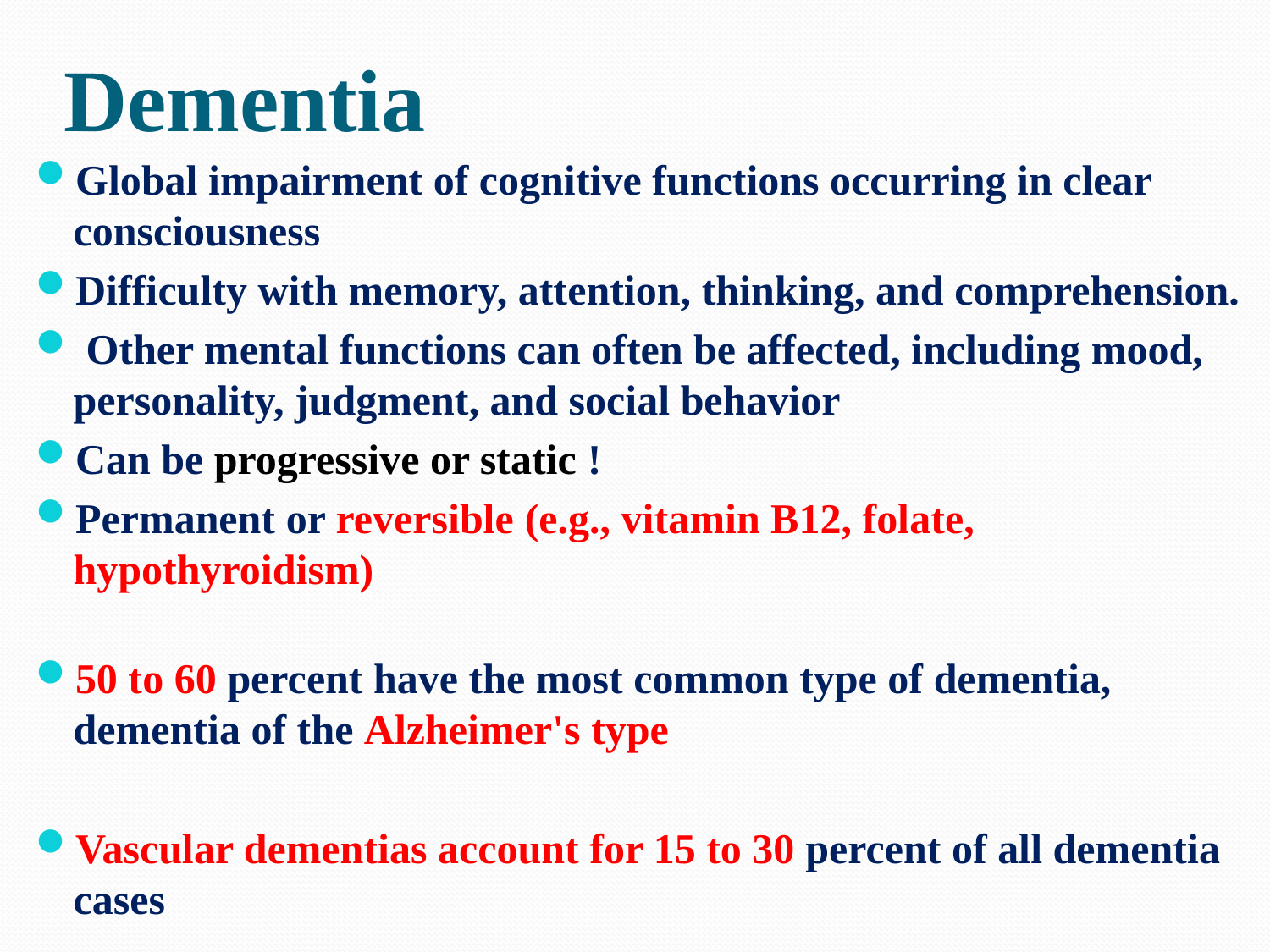

# Dementia
Global impairment of cognitive functions occurring in clear consciousness
Difficulty with memory, attention, thinking, and comprehension.
 Other mental functions can often be affected, including mood, personality, judgment, and social behavior
Can be progressive or static !
Permanent or reversible (e.g., vitamin B12, folate, hypothyroidism)
50 to 60 percent have the most common type of dementia, dementia of the Alzheimer's type

Vascular dementias account for 15 to 30 percent of all dementia cases